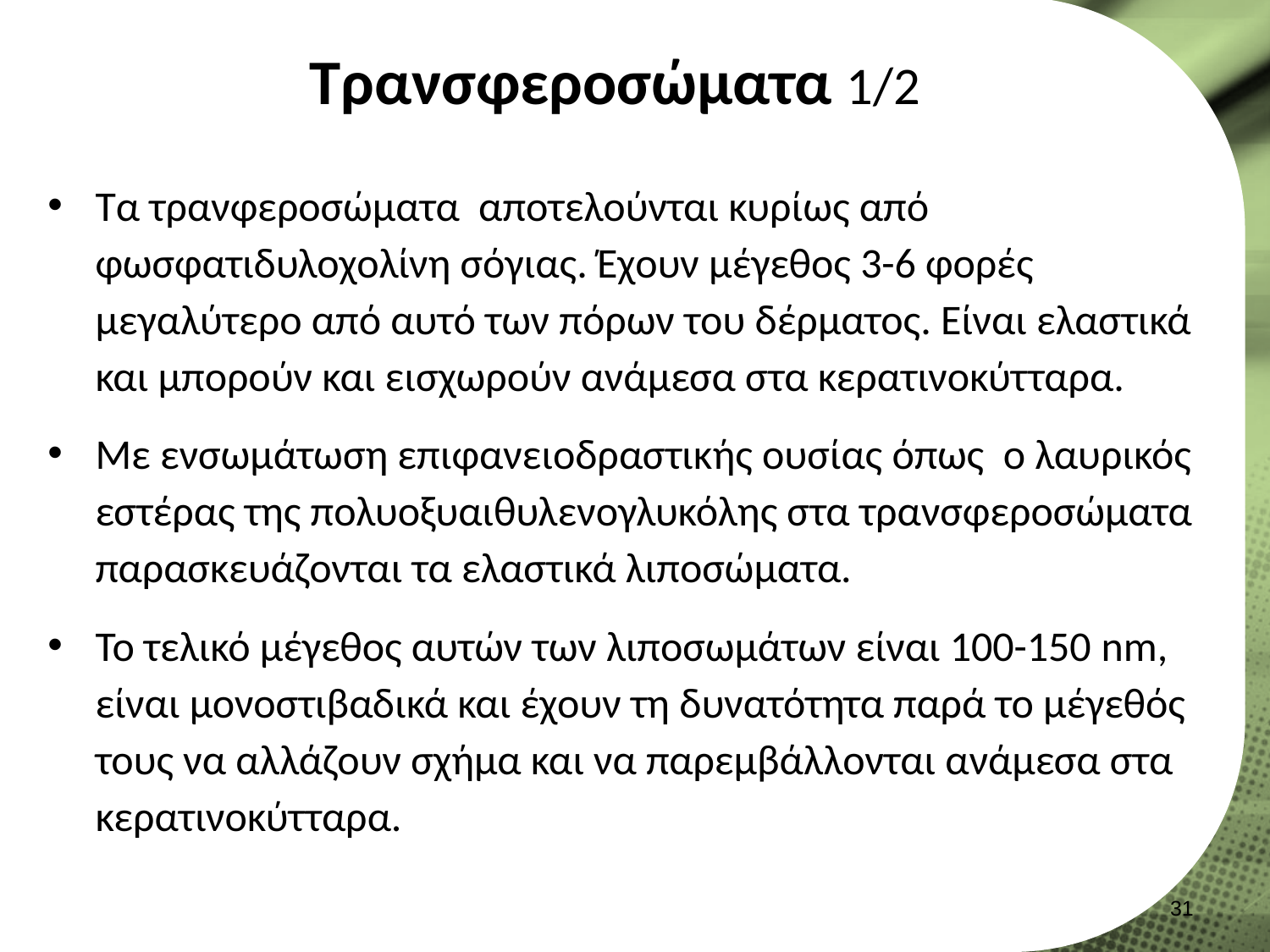

# Τρανσφεροσώματα 1/2
Tα τρανφεροσώματα  αποτελούνται κυρίως από φωσφατιδυλοχολίνη σόγιας. Έχουν μέγεθος 3-6 φορές μεγαλύτερο από αυτό των πόρων του δέρματος. Είναι ελαστικά και μπορούν και εισχωρούν ανάμεσα στα κερατινοκύτταρα.
Με ενσωμάτωση επιφανειοδραστικής ουσίας όπως  ο λαυρικός εστέρας της πολυοξυαιθυλενογλυκόλης στα τρανσφεροσώματα παρασκευάζονται τα ελαστικά λιποσώματα.
Το τελικό μέγεθος αυτών των λιποσωμάτων είναι 100-150 nm, είναι μονοστιβαδικά και έχουν τη δυνατότητα παρά το μέγεθός τους να αλλάζουν σχήμα και να παρεμβάλλονται ανάμεσα στα κερατινοκύτταρα.
31